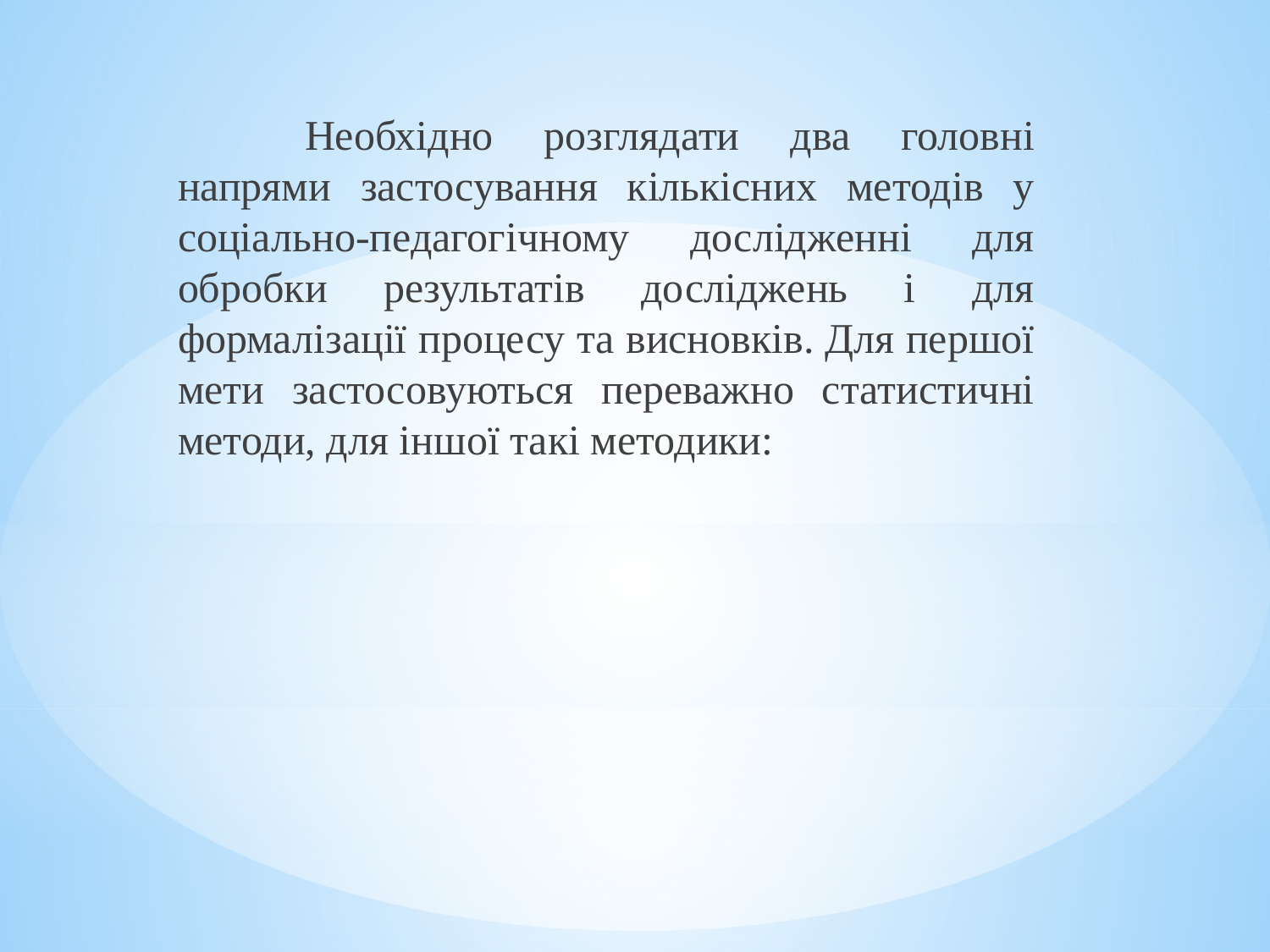

Необхідно розглядати два головні напрями застосування кількісних методів у соціально-педагогічному дослідженні для обробки результатів досліджень і для формалізації процесу та висновків. Для першої мети застосовуються переважно статистичні методи, для іншої такі методики: